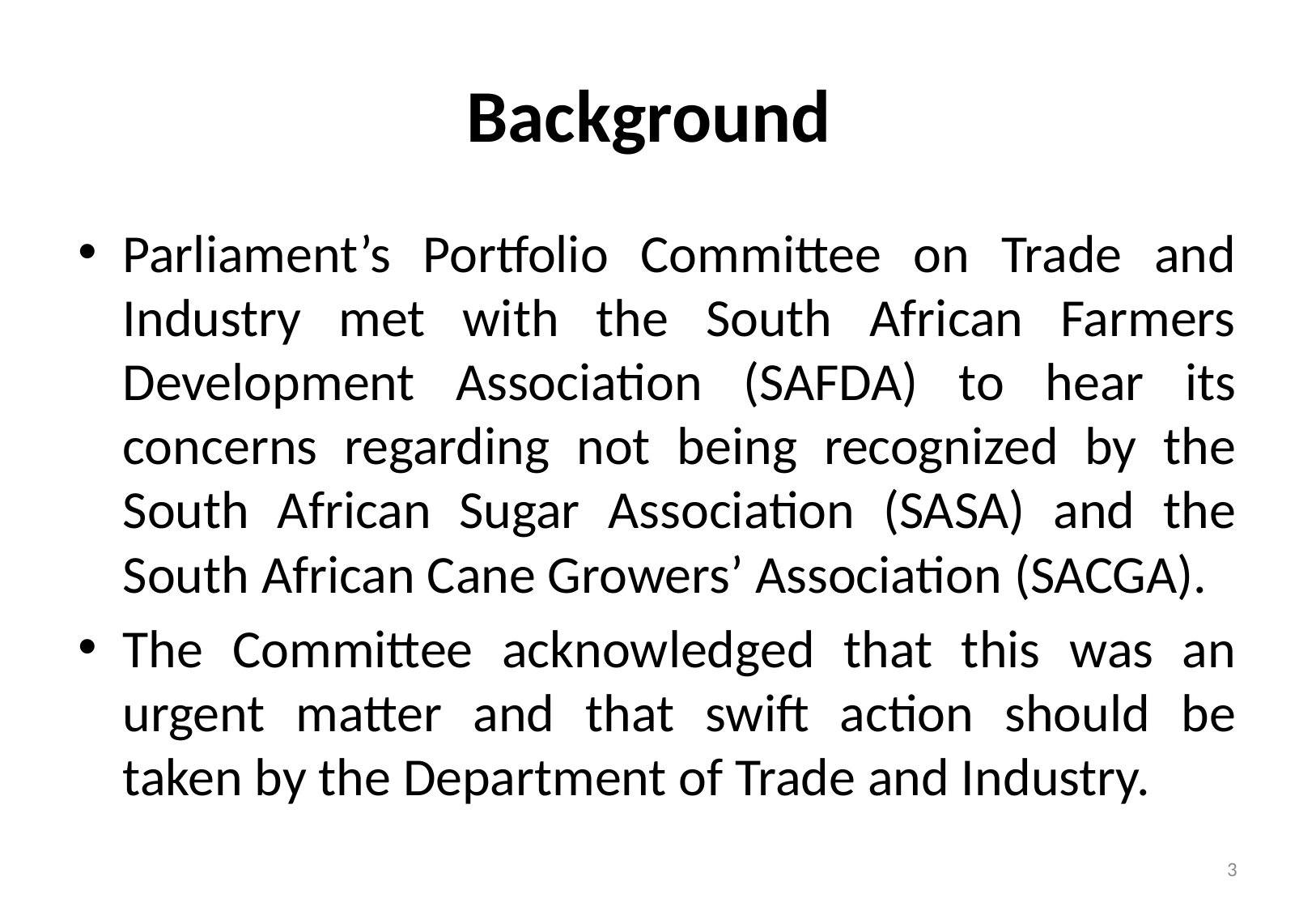

# Background
Parliament’s Portfolio Committee on Trade and Industry met with the South African Farmers Development Association (SAFDA) to hear its concerns regarding not being recognized by the South African Sugar Association (SASA) and the South African Cane Growers’ Association (SACGA).
The Committee acknowledged that this was an urgent matter and that swift action should be taken by the Department of Trade and Industry.

3